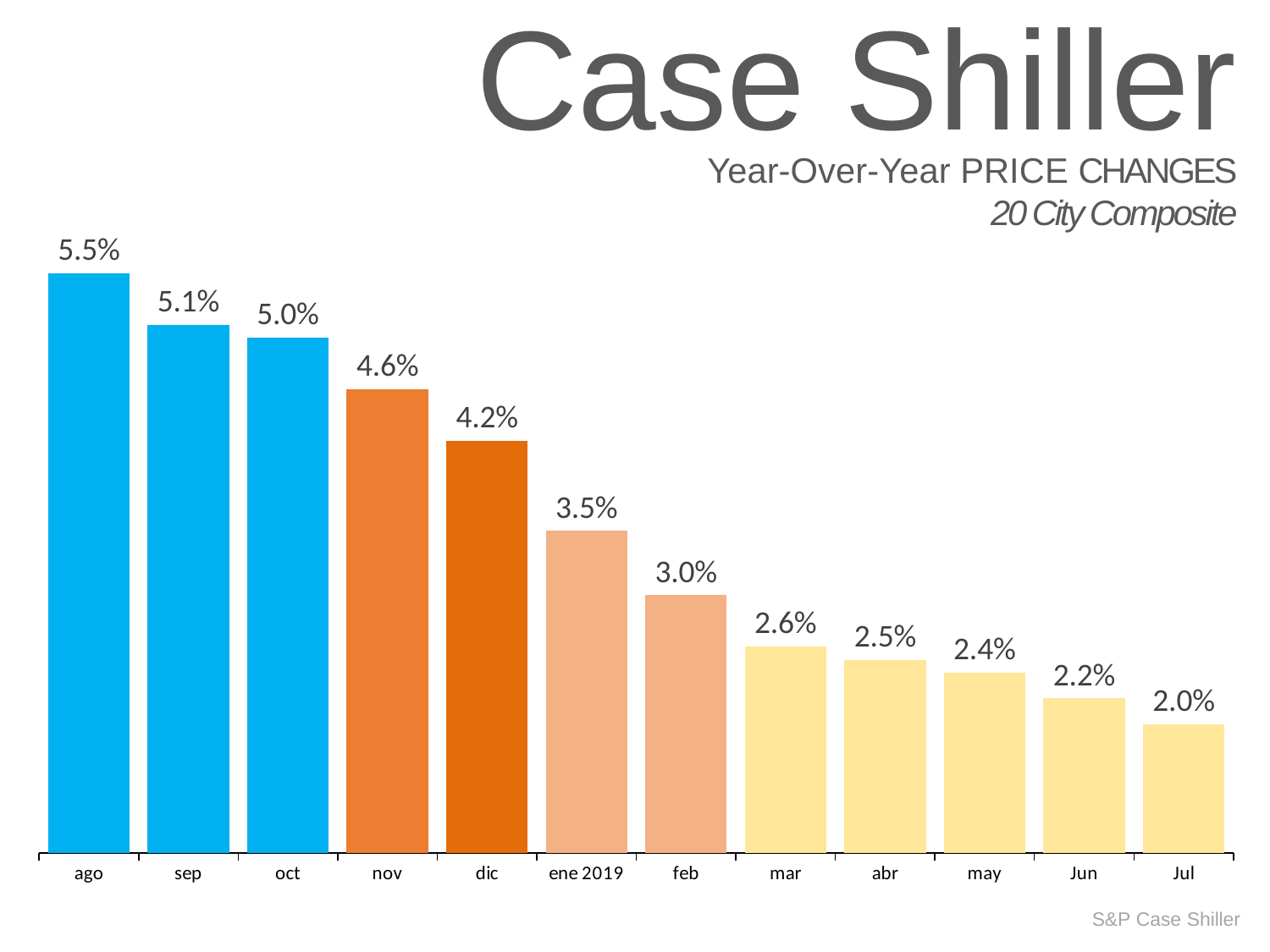

Case Shiller

### Chart

| Category | Year-over-Year Change in Prices |
|---|---|
| ago | 0.055 |
| sep | 0.051 |
| oct | 0.05 |
| nov | 0.046 |
| dic | 0.042 |
| ene 2019 | 0.035 |
| feb | 0.03 |
| mar | 0.026 |
| abr | 0.025 |
| may | 0.024 |
| Jun | 0.022 |
| Jul | 0.02 |
Year-Over-Year PRICE CHANGES
20 City Composite
S&P Case Shiller